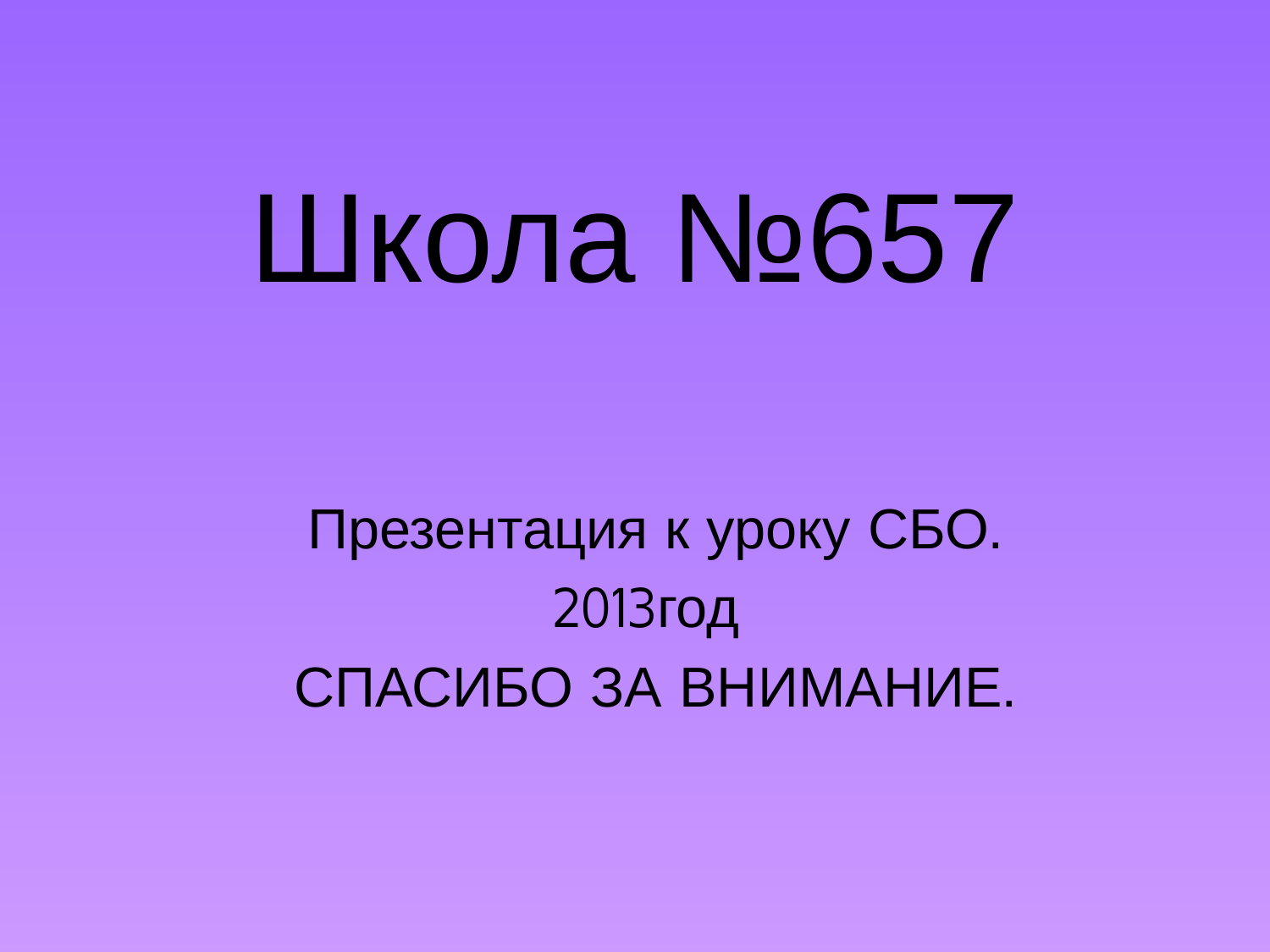

# Школа №657
Презентация к уроку СБО.
2013год
СПАСИБО ЗА ВНИМАНИЕ.